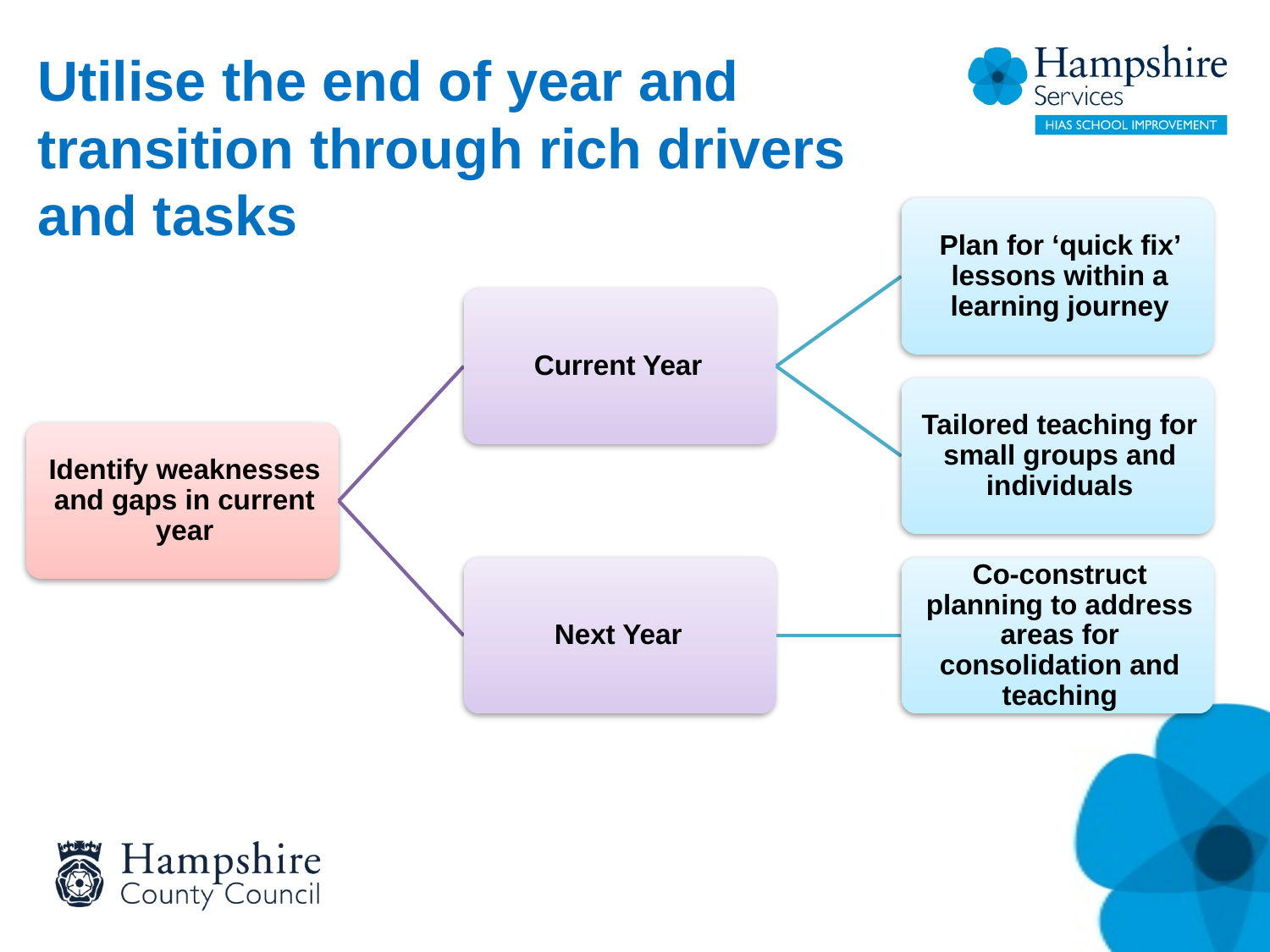

Identify weaknesses and gaps in current year

Current Year

Plan for ‘quick fix’ lessons within a learning journey

Tailored teaching for small groups and individuals

Next Year

Co-construct planning to address areas for consolidation and teaching
Utilise the end of year and transition through rich drivers and tasks